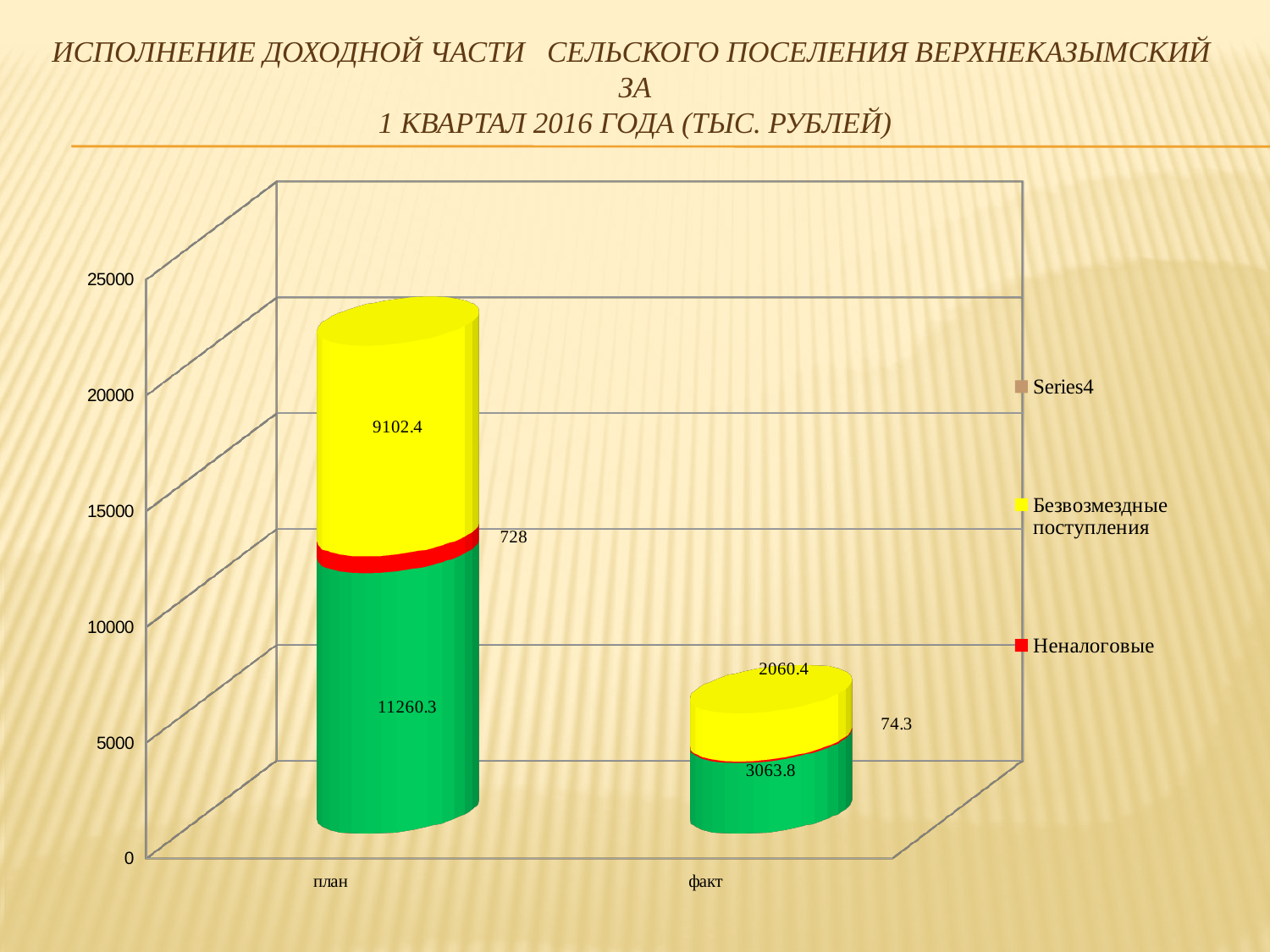

# Исполнение доходной части   сельского поселения Верхнеказымский  за 1 квартал 2016 года (тыс. рублей)

[unsupported chart]